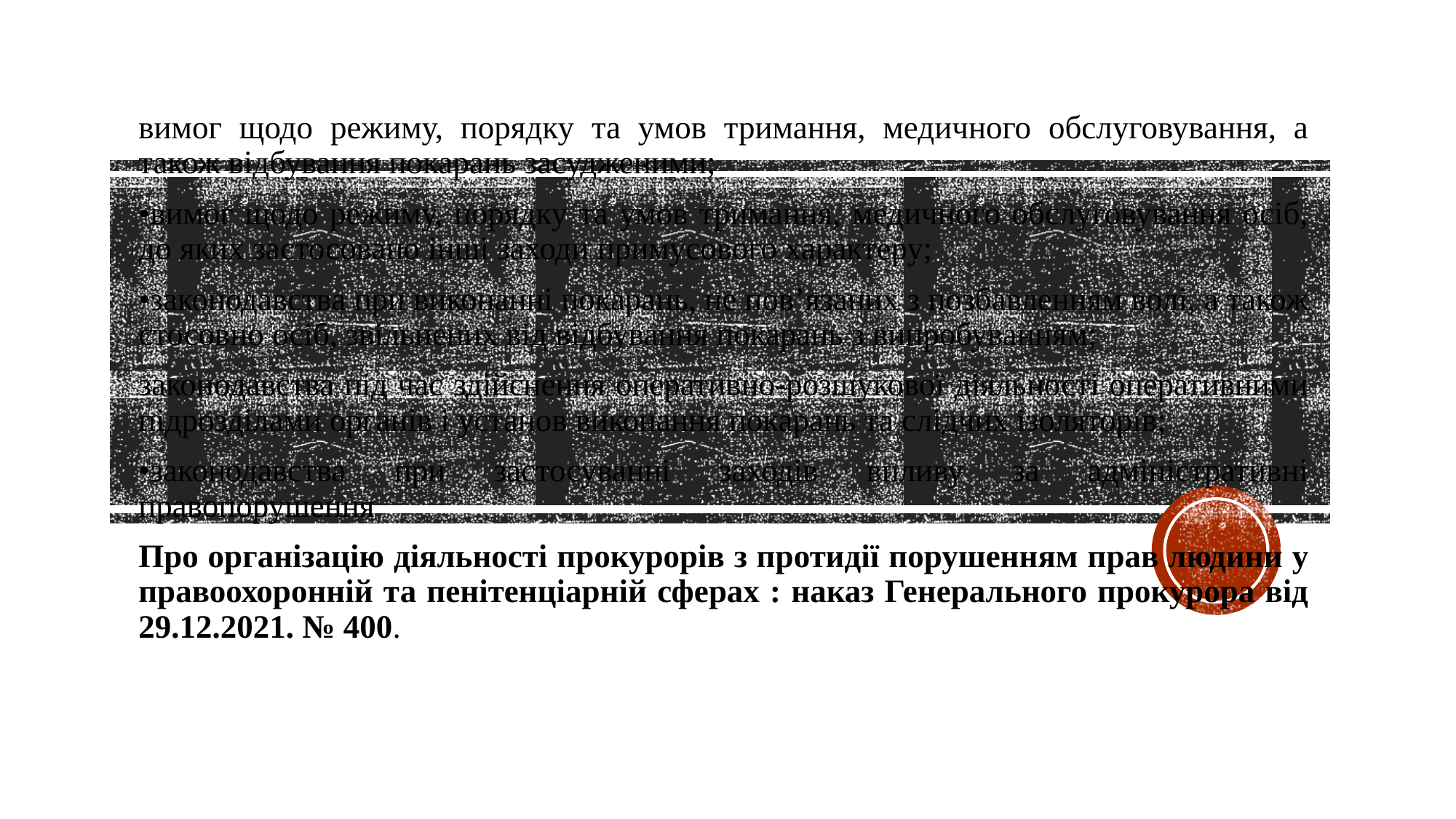

вимог щодо режиму, порядку та умов тримання, медичного обслуговування, а також відбування покарань засудженими;
•вимог щодо режиму, порядку та умов тримання, медичного обслуговування осіб, до яких застосовано інші заходи примусового характеру;
•законодавства при виконанні покарань, не пов’язаних з позбавленням волі, а також стосовно осіб, звільнених від відбування покарань з випробуванням;
законодавства під час здійснення оперативно-розшукової діяльності оперативними підрозділами органів і установ виконання покарань та слідчих ізоляторів;
•законодавства при застосуванні заходів впливу за адміністративні правопорушення
Про організацію діяльності прокурорів з протидії порушенням прав людини у правоохоронній та пенітенціарній сферах : наказ Генерального прокурора від 29.12.2021. № 400.